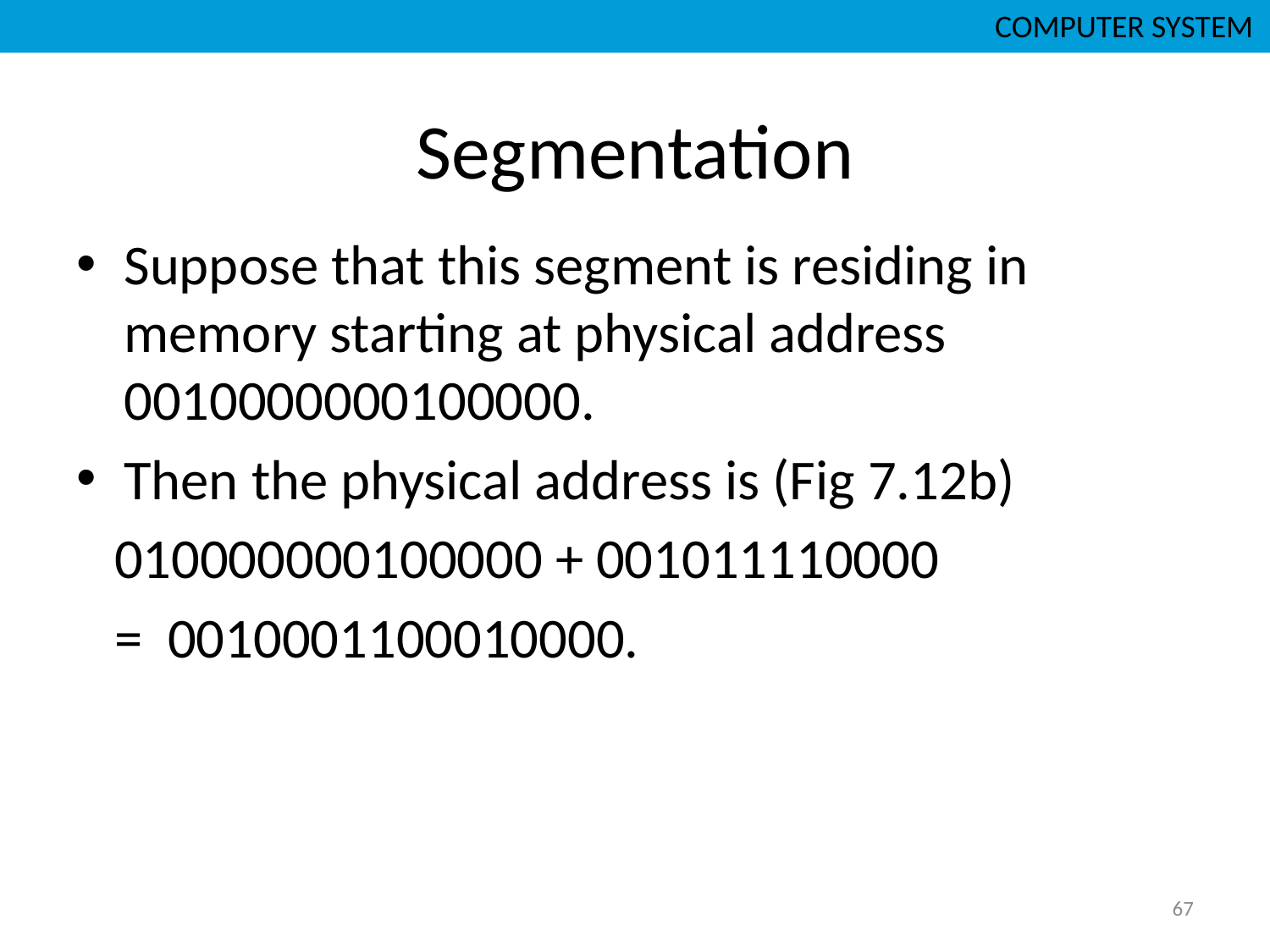

COMPUTER SYSTEM
# Segmentation
Suppose that this segment is residing in memory starting at physical address 0010000000100000.
Then the physical address is (Fig 7.12b)
   010000000100000 + 001011110000
   =  0010001100010000.
67